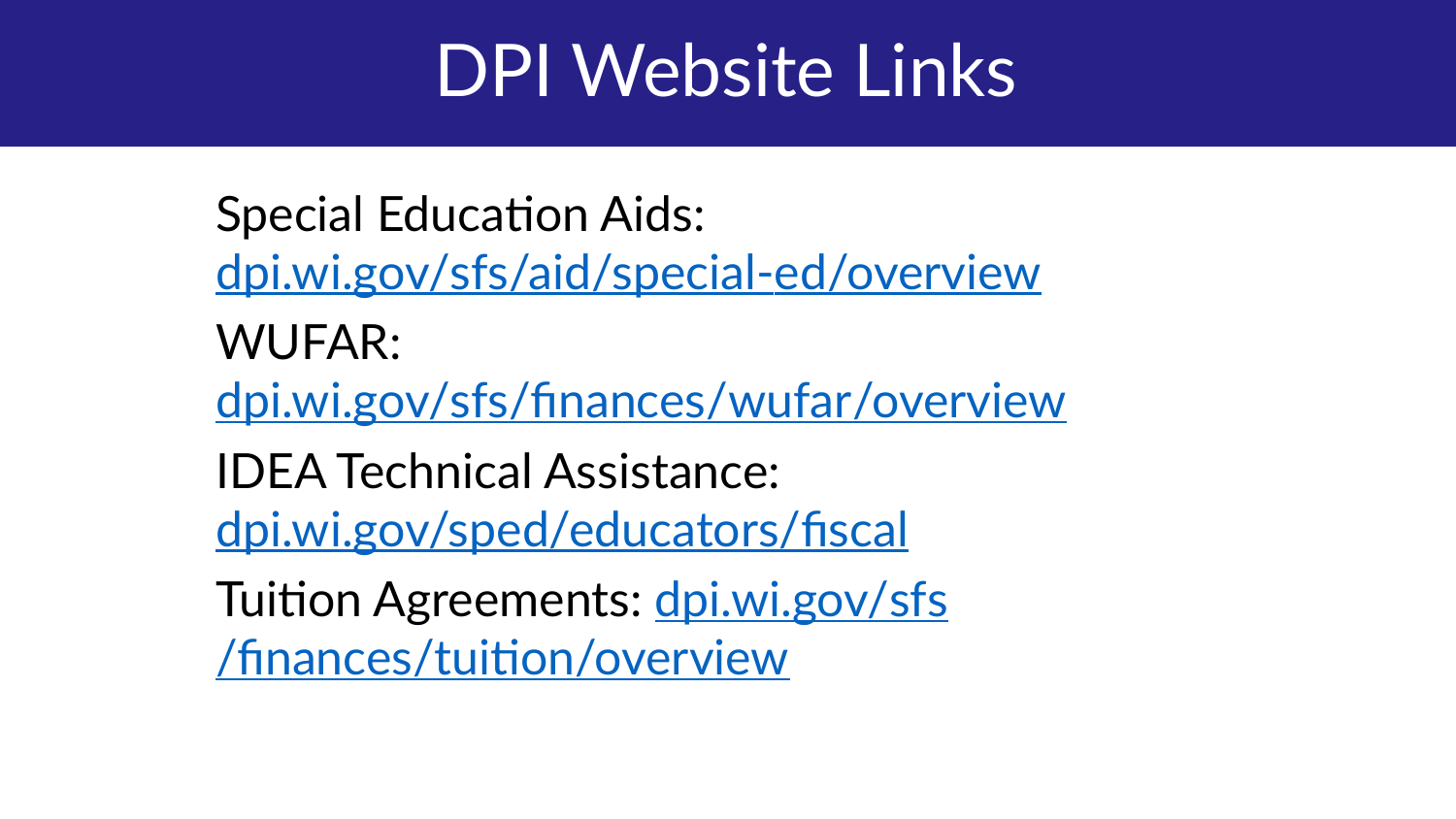

# DPI Website Links
Special Education Aids:
dpi.wi.gov/sfs/aid/special-ed/overview
WUFAR:
dpi.wi.gov/sfs/finances/wufar/overview
IDEA Technical Assistance:
dpi.wi.gov/sped/educators/fiscal
Tuition Agreements: dpi.wi.gov/sfs/finances/tuition/overview